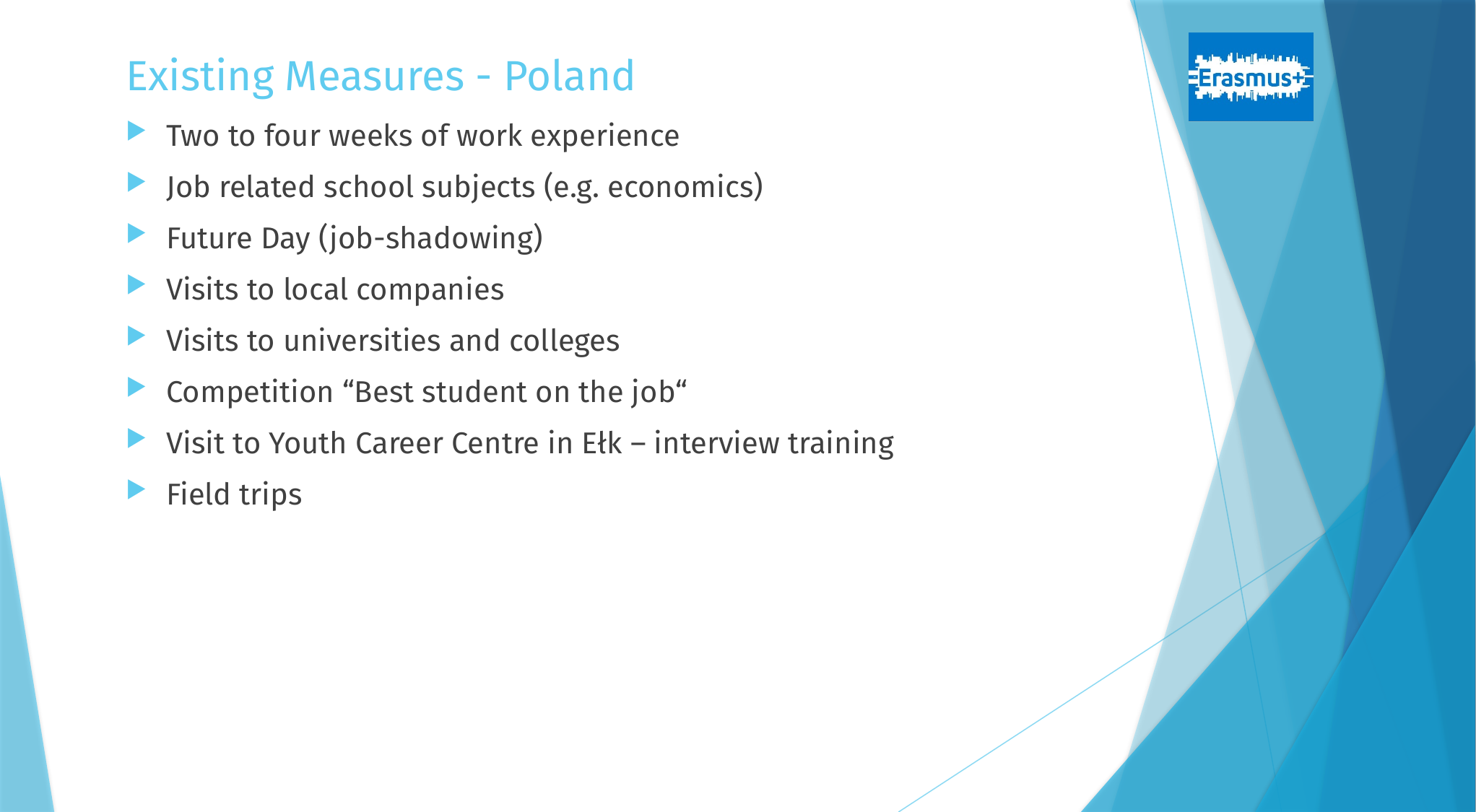

# Existing Measures - Poland
Two to four weeks of work experience
Job related school subjects (e.g. economics)
Future Day (job-shadowing)
Visits to local companies
Visits to universities and colleges
Competition “Best student on the job“
Visit to Youth Career Centre in Ełk – interview training
Field trips